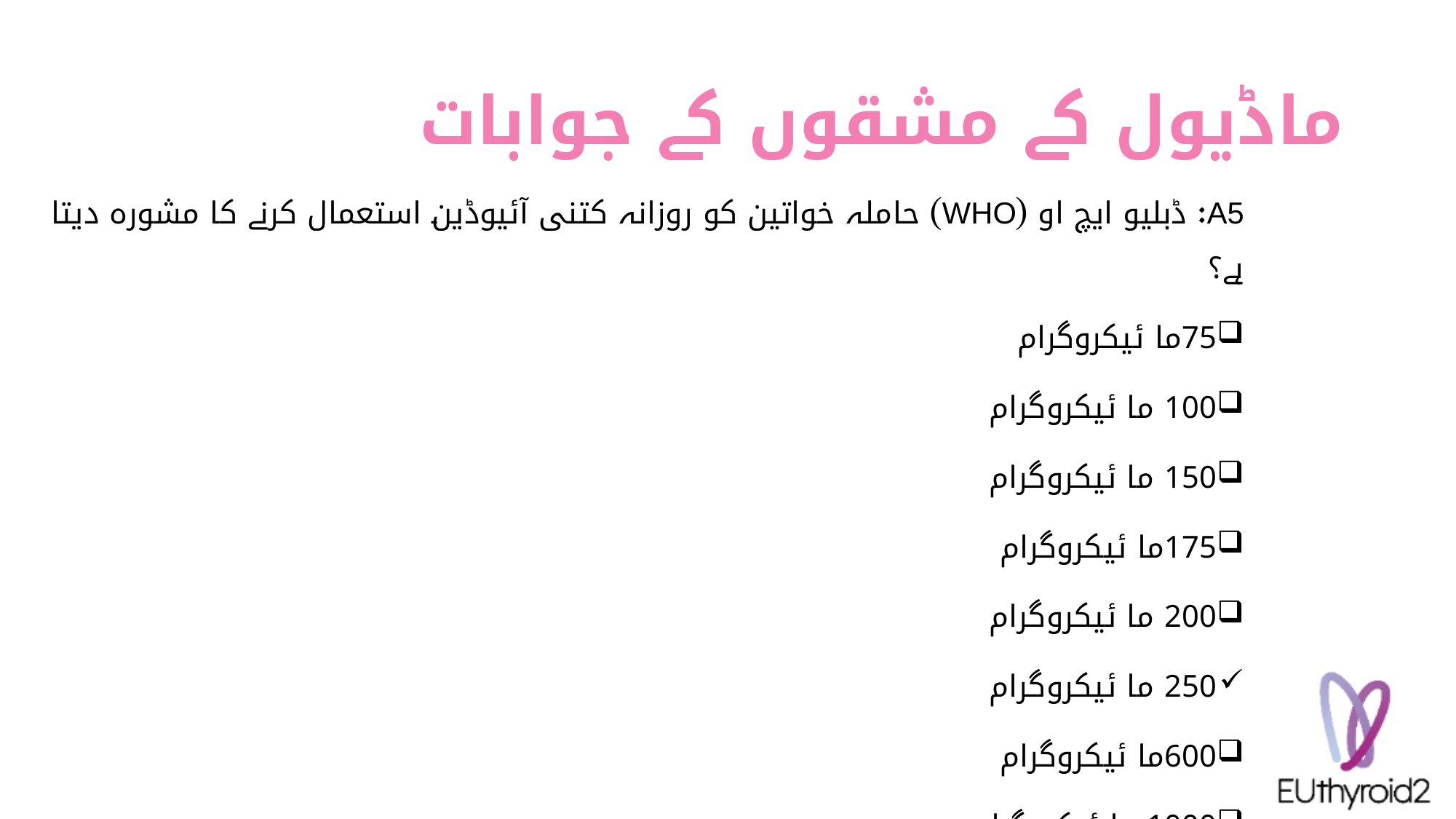

# ماڈیول کے مشقوں کے جوابات
A5: ڈبلیو ایچ او (WHO) حاملہ خواتین کو روزانہ کتنی آئیوڈین استعمال کرنے کا مشورہ دیتا ہے؟
75ما ئیکروگرام
100 ما ئیکروگرام
150 ما ئیکروگرام
175ما ئیکروگرام
200 ما ئیکروگرام
250 ما ئیکروگرام
600ما ئیکروگرام
1000 ما ئیکروگرام